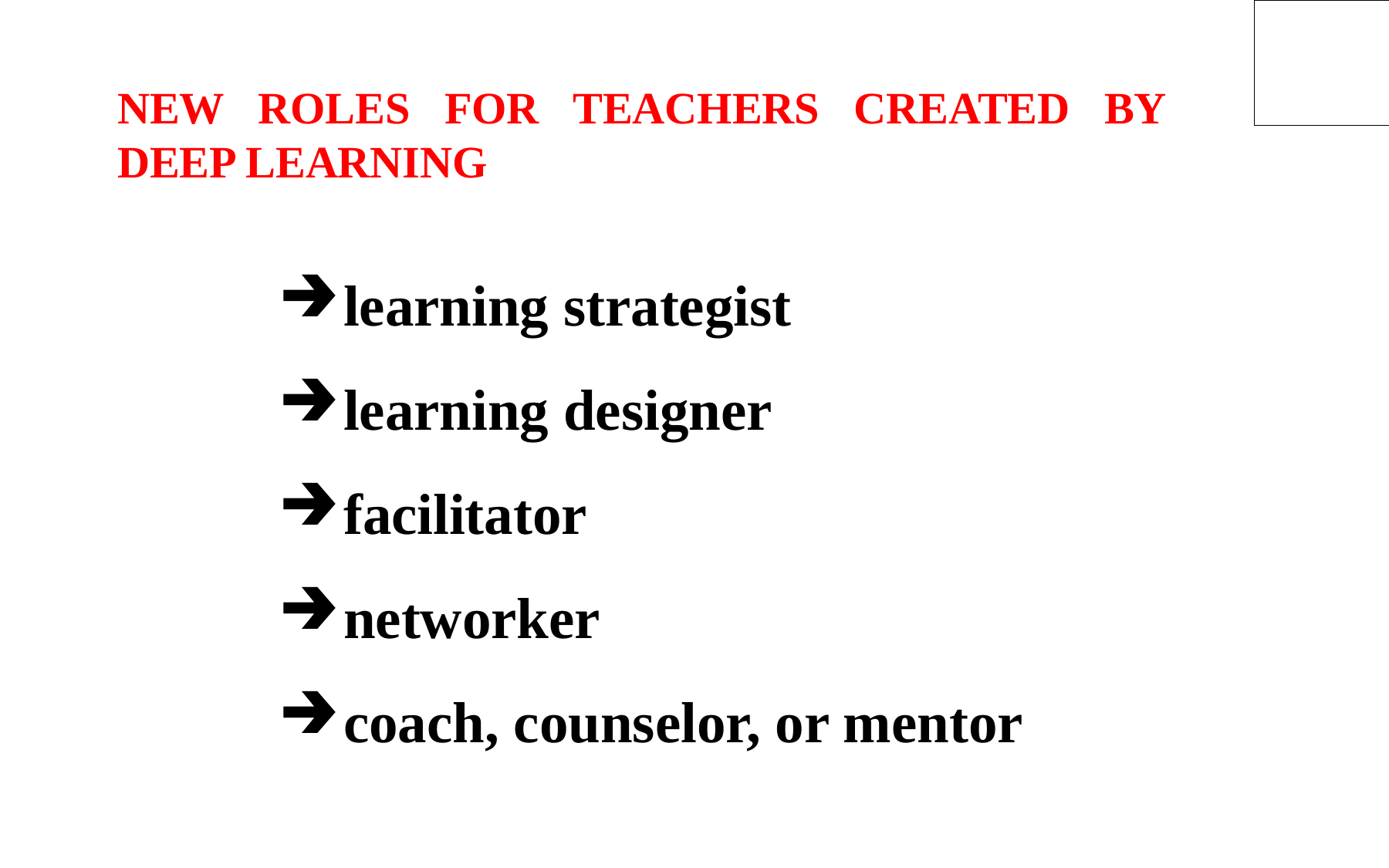

NEW ROLES FOR TEACHERS CREATED BY DEEP LEARNING

learning strategist
learning designer
facilitator
networker
coach, counselor, or mentor